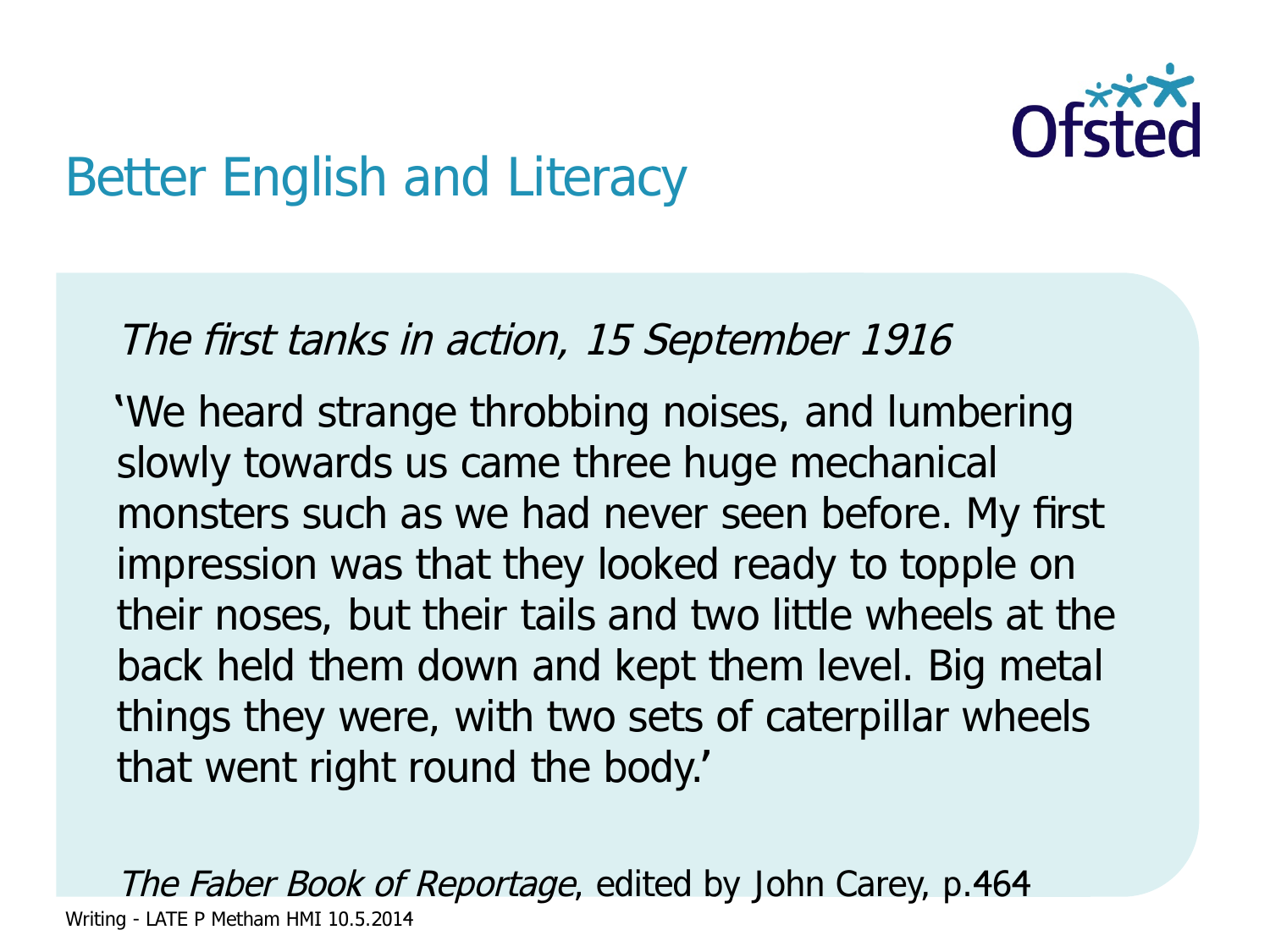

# Better English and Literacy

The first tanks in action, 15 September 1916
‘We heard strange throbbing noises, and lumbering slowly towards us came three huge mechanical monsters such as we had never seen before. My first impression was that they looked ready to topple on their noses, but their tails and two little wheels at the back held them down and kept them level. Big metal things they were, with two sets of caterpillar wheels that went right round the body.’
The Faber Book of Reportage, edited by John Carey, p.464

Writing - LATE P Metham HMI 10.5.2014